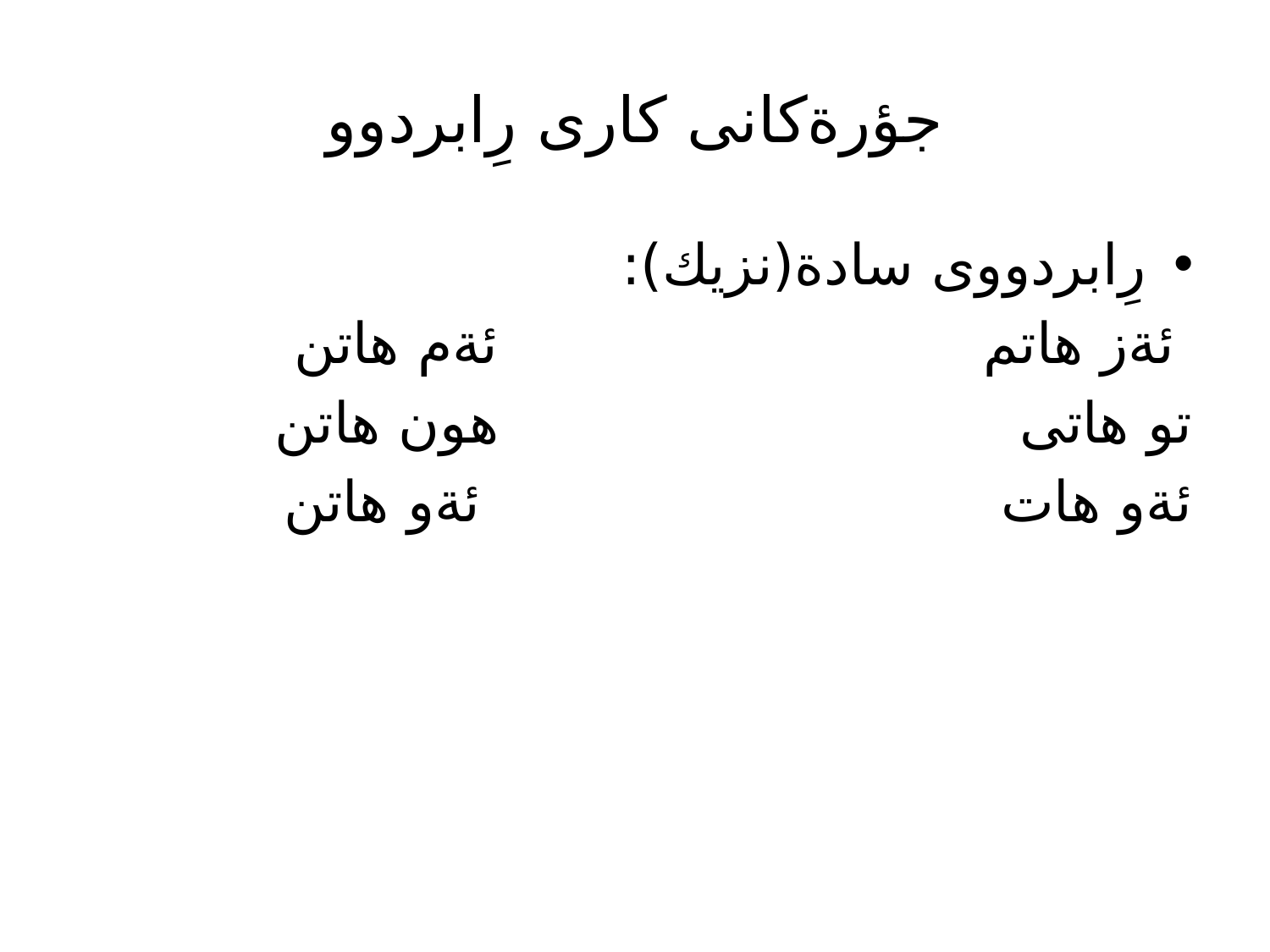

# جؤرةكانى كارى رِابردوو
رِابردووى سادة(نزيك):
 ئةز هاتم                           ئةم هاتن
تو هاتى                             هون هاتن
ئةو هات                             ئةو هاتن